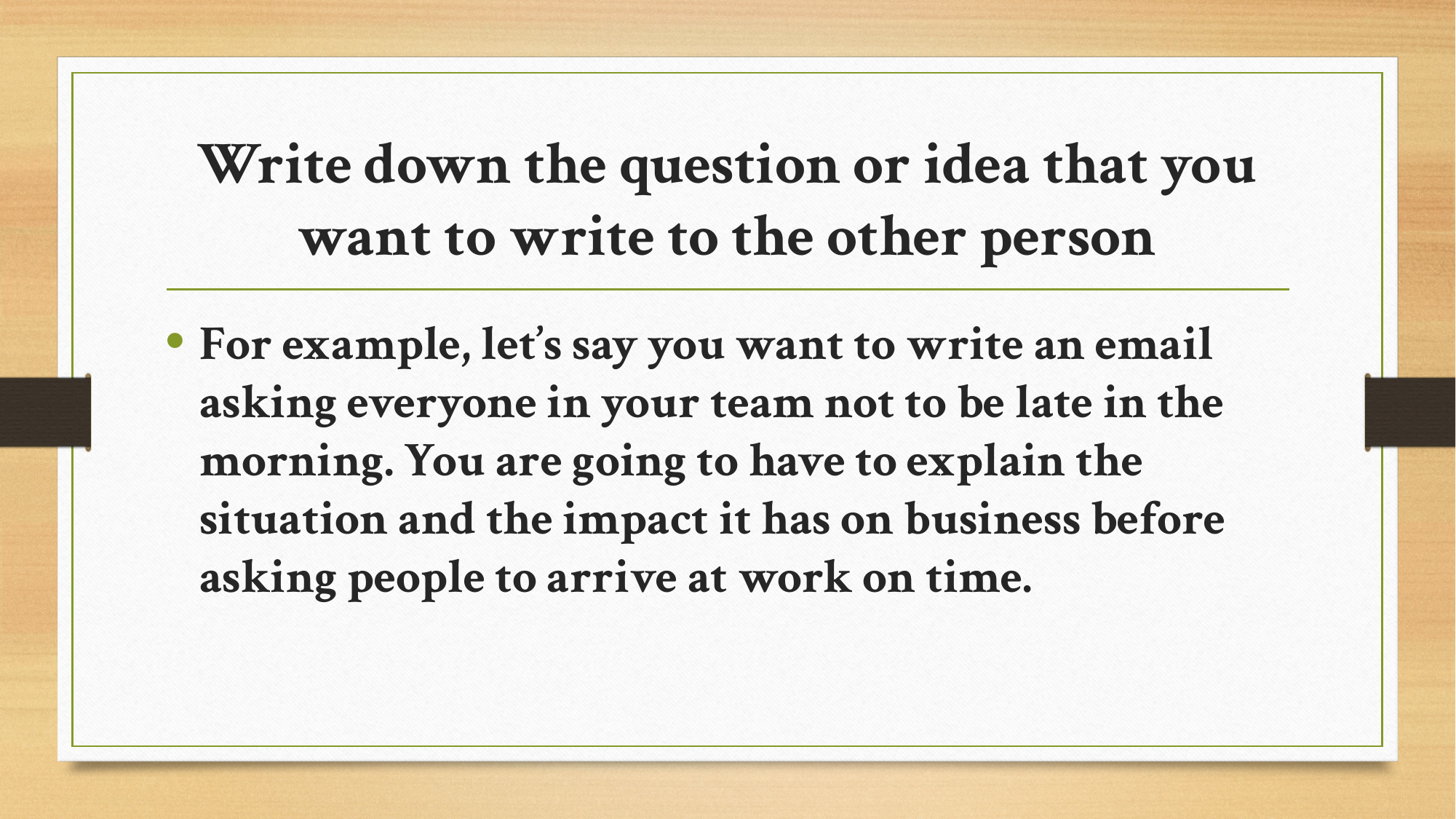

# Write down the question or idea that you want to write to the other person
For example, let’s say you want to write an email asking everyone in your team not to be late in the morning. You are going to have to explain the situation and the impact it has on business before asking people to arrive at work on time.